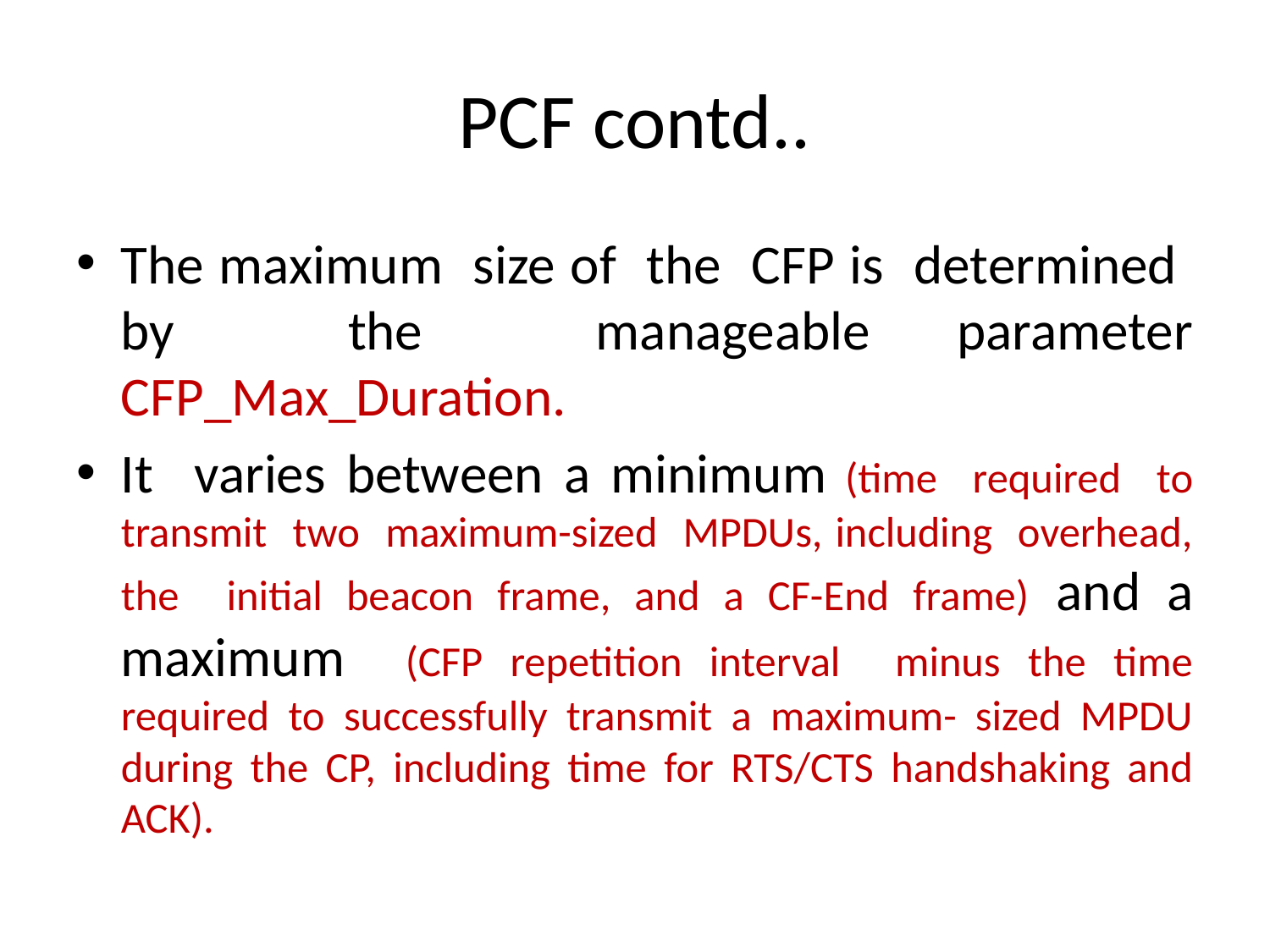

# PCF contd..
The maximum  size of  the  CFP is  determined  by  the  manageable parameter CFP_Max_Duration.
It  varies between a minimum (time  required  to transmit  two  maximum-sized  MPDUs, including  overhead, the  initial beacon frame, and a CF-End frame) and a maximum  (CFP repetition interval  minus the time required to successfully transmit a maximum- sized MPDU during the CP, including time for RTS/CTS handshaking and ACK).